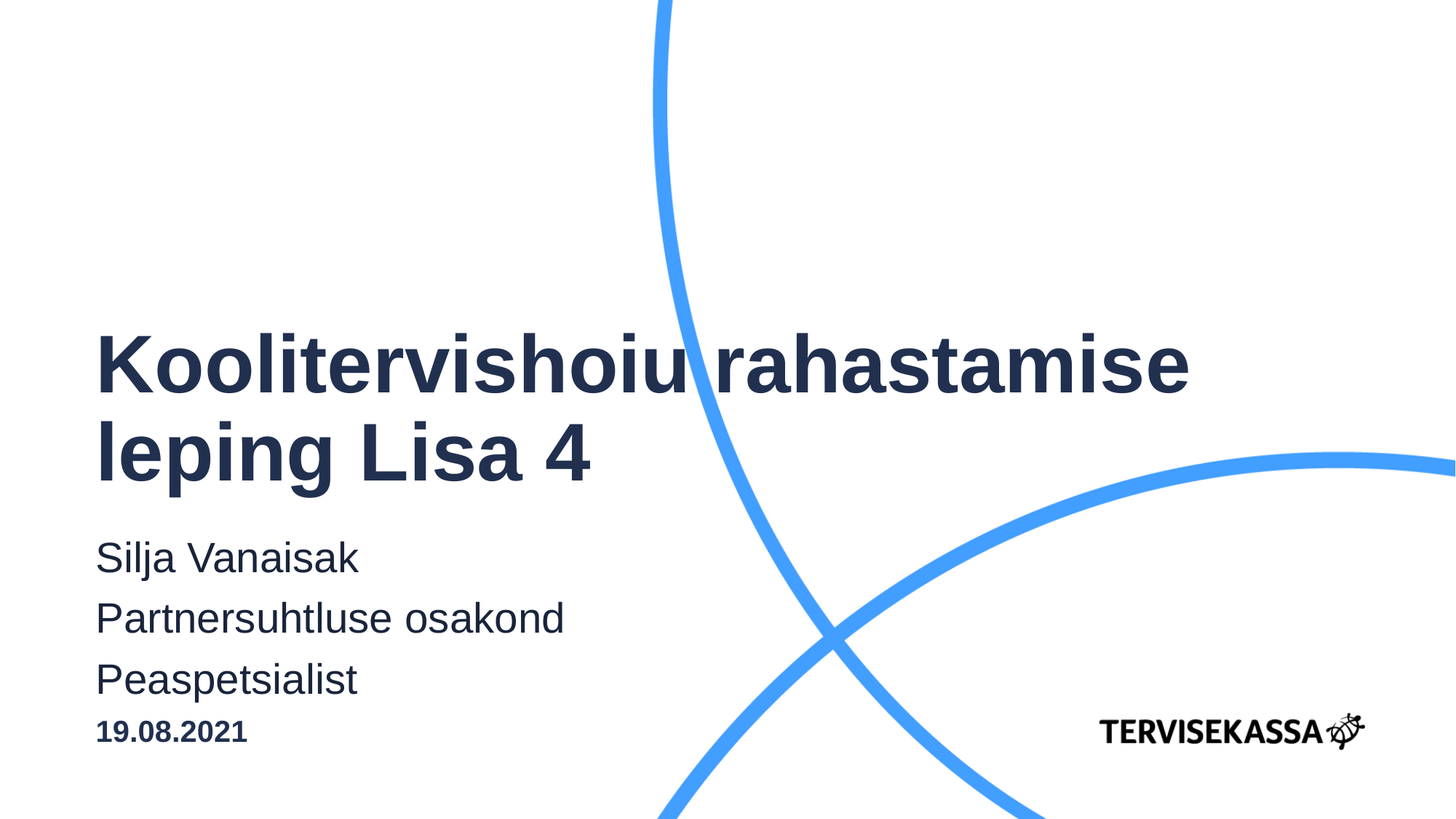

Koolitervishoiu rahastamise leping Lisa 4
Silja Vanaisak
Partnersuhtluse osakond
Peaspetsialist

19.08.2021